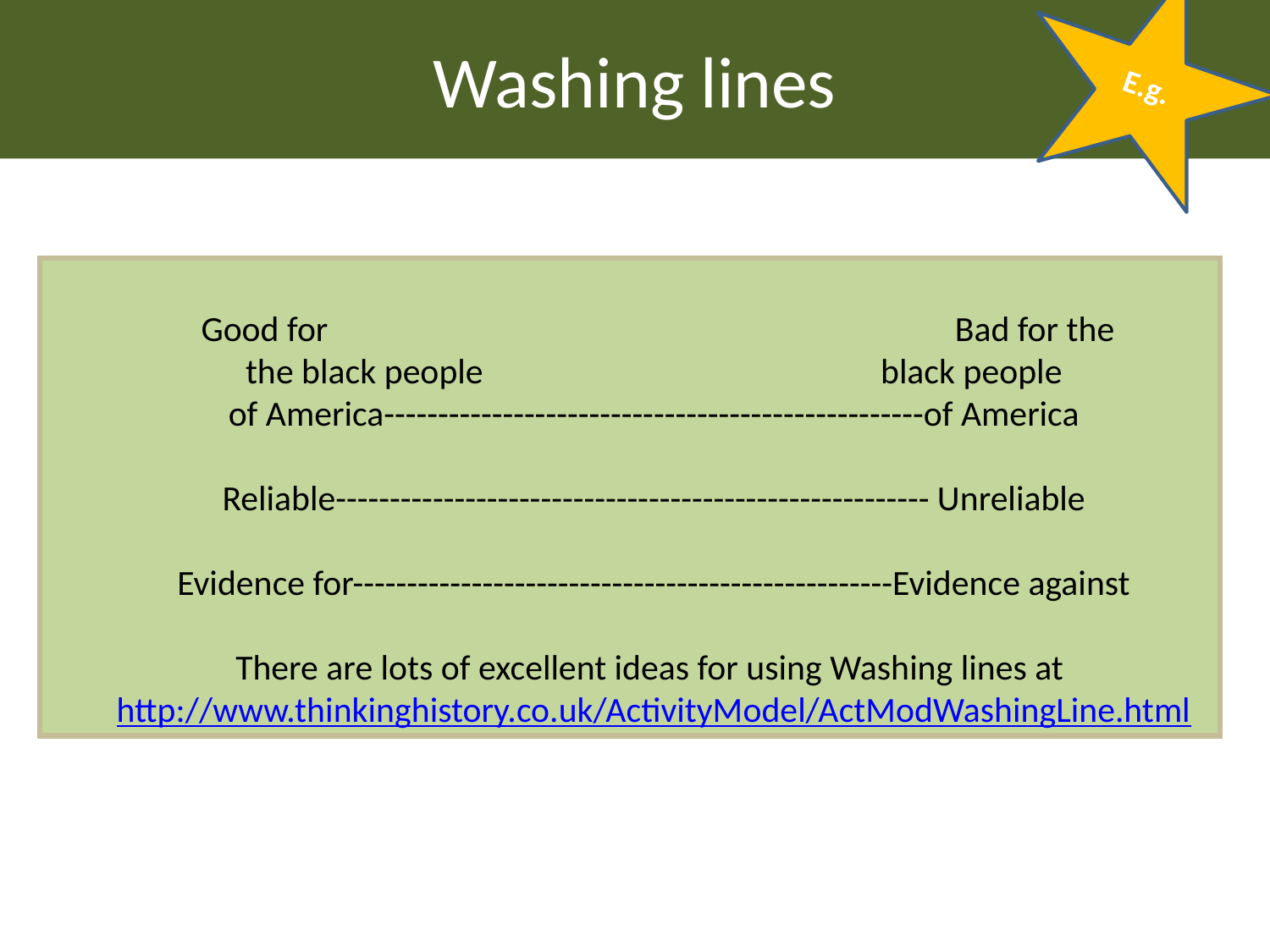

Washing lines

E.g.

	 Good for 					Bad for the
the black people 				black people
of America--------------------------------------------------of America

	Reliable------------------------------------------------------- Unreliable

	Evidence for--------------------------------------------------Evidence against

	There are lots of excellent ideas for using Washing lines at http://www.thinkinghistory.co.uk/ActivityModel/ActModWashingLine.html